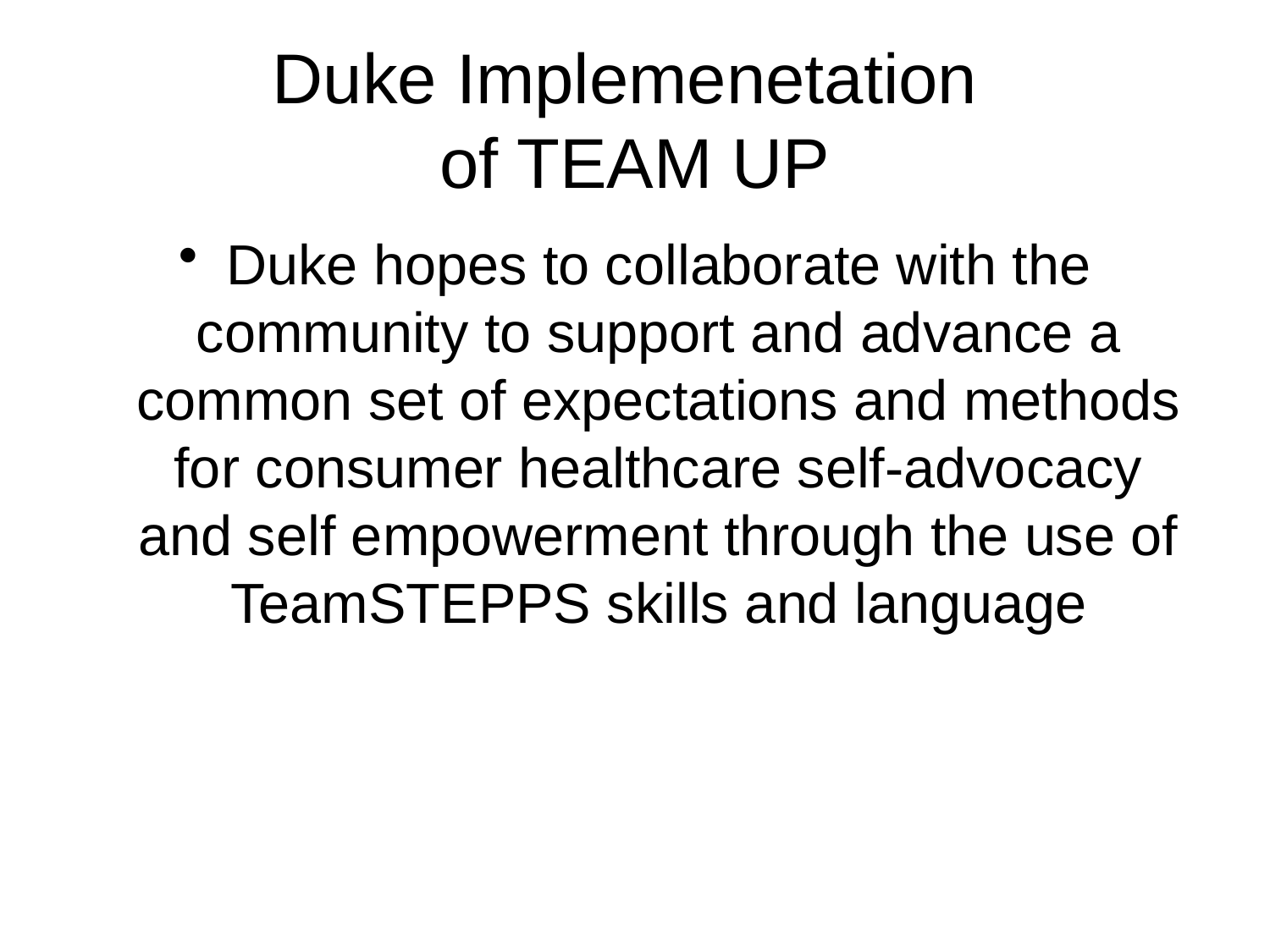

# Duke Implemenetation of TEAM UP
Duke hopes to collaborate with the community to support and advance a common set of expectations and methods for consumer healthcare self-advocacy and self empowerment through the use of TeamSTEPPS skills and language